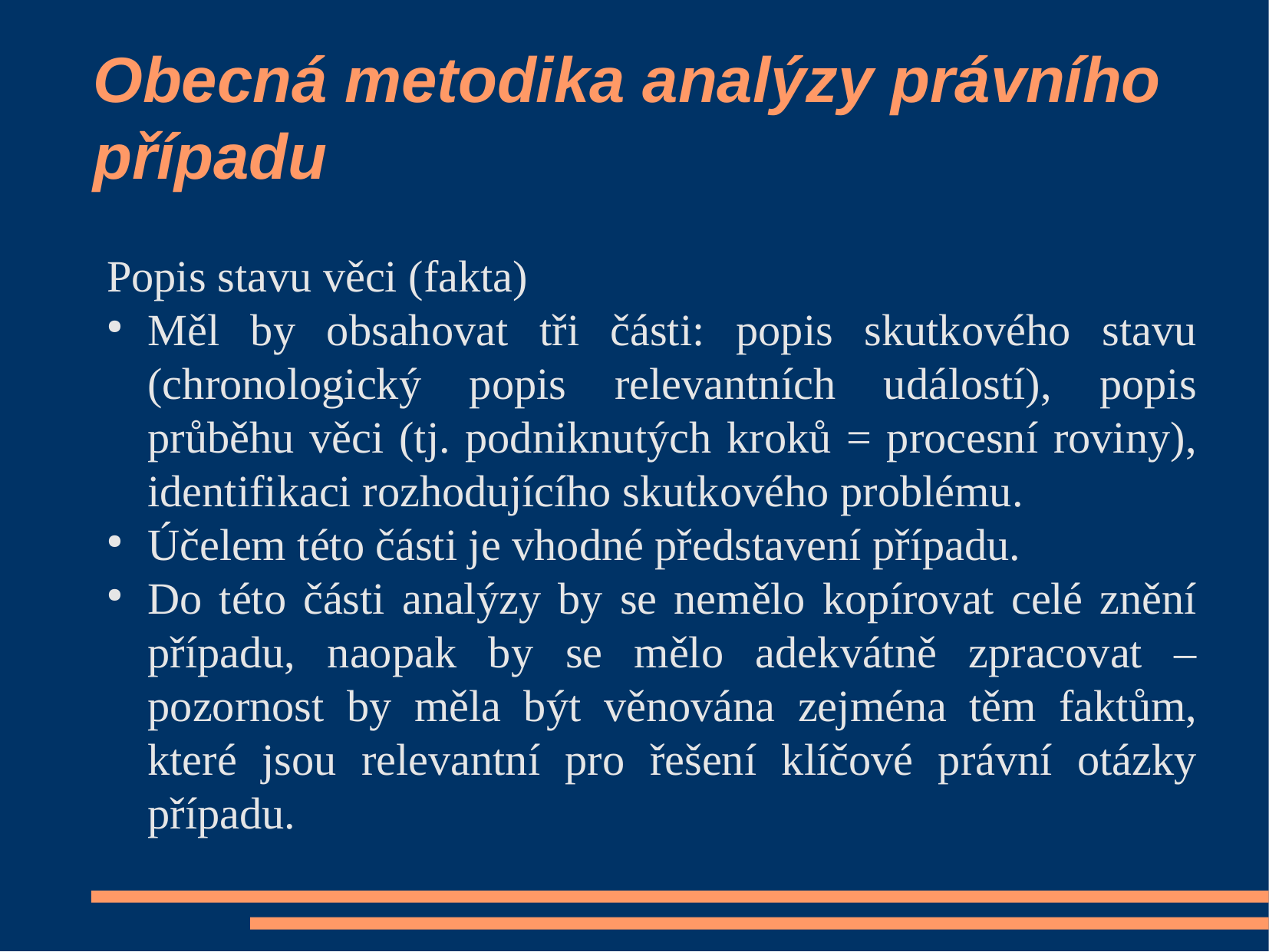

Obecná metodika analýzy právního případu
Popis stavu věci (fakta)
Měl by obsahovat tři části: popis skutkového stavu (chronologický popis relevantních událostí), popis průběhu věci (tj. podniknutých kroků = procesní roviny), identifikaci rozhodujícího skutkového problému.
Účelem této části je vhodné představení případu.
Do této části analýzy by se nemělo kopírovat celé znění případu, naopak by se mělo adekvátně zpracovat – pozornost by měla být věnována zejména těm faktům, které jsou relevantní pro řešení klíčové právní otázky případu.